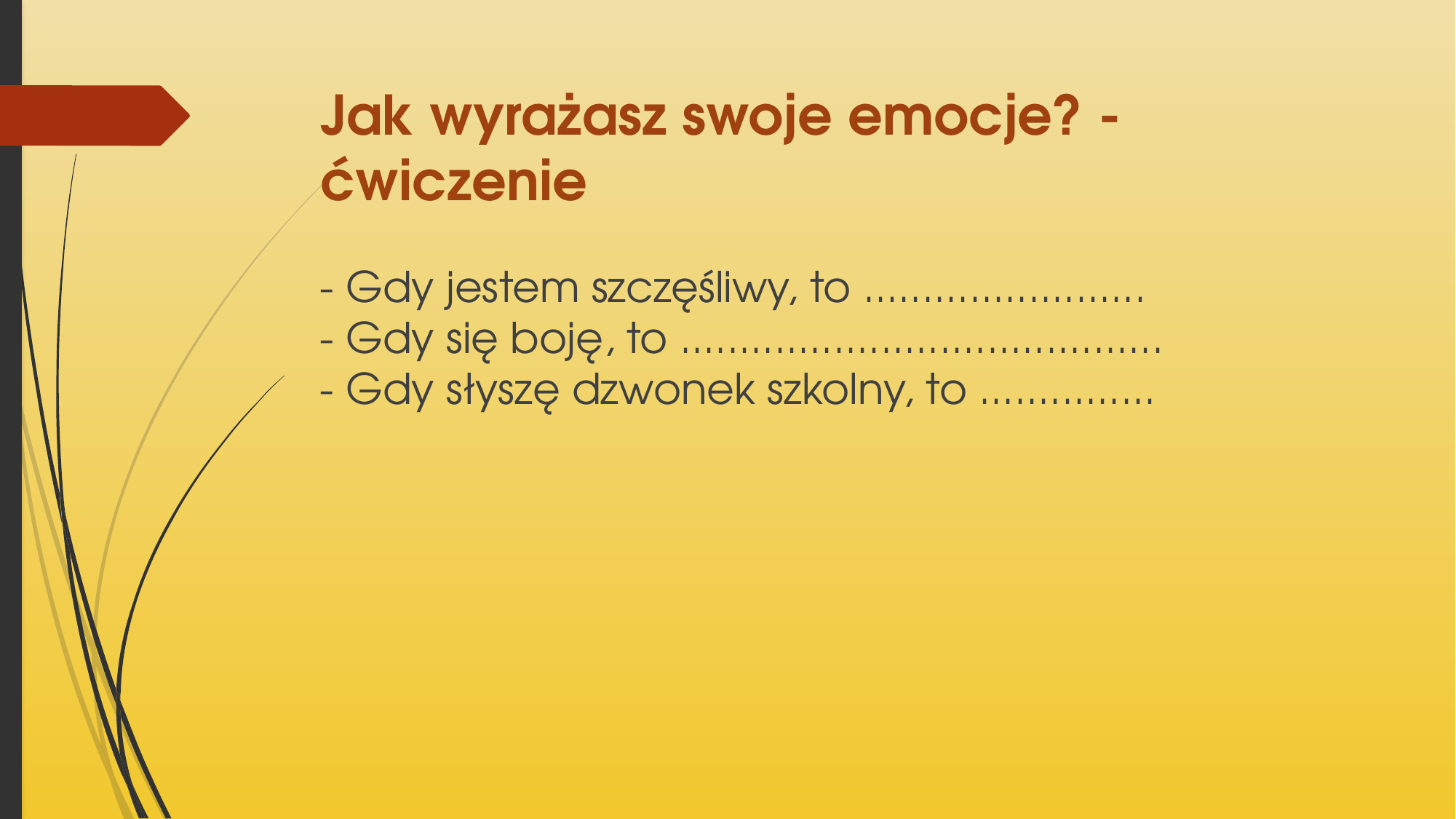

# Jak wyrażasz swoje emocje? - ćwiczenie
- Gdy jestem szczęśliwy, to ........................
- Gdy się boję, to .........................................
- Gdy słyszę dzwonek szkolny, to ...............